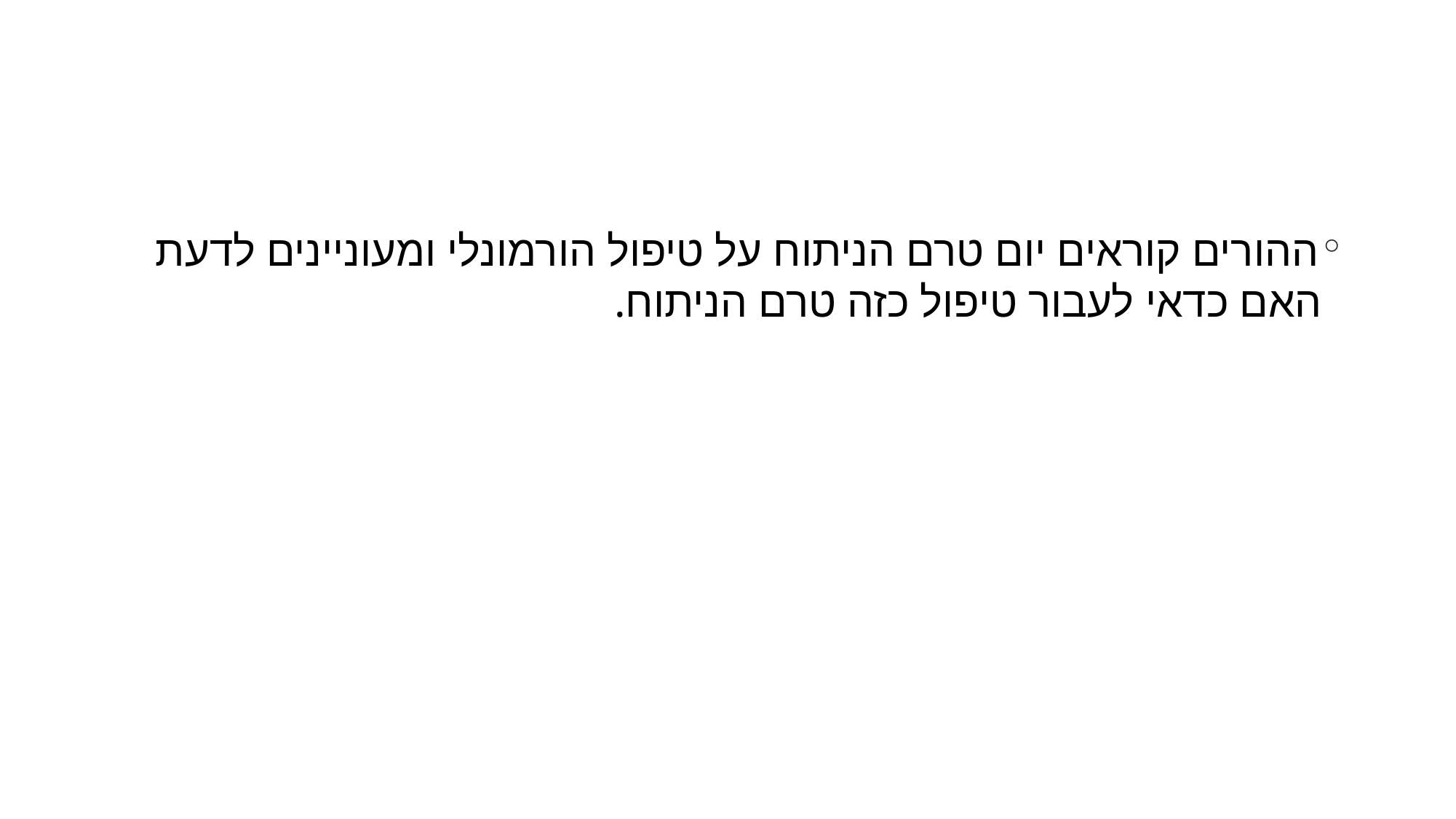

#
ההורים קוראים יום טרם הניתוח על טיפול הורמונלי ומעוניינים לדעת האם כדאי לעבור טיפול כזה טרם הניתוח.